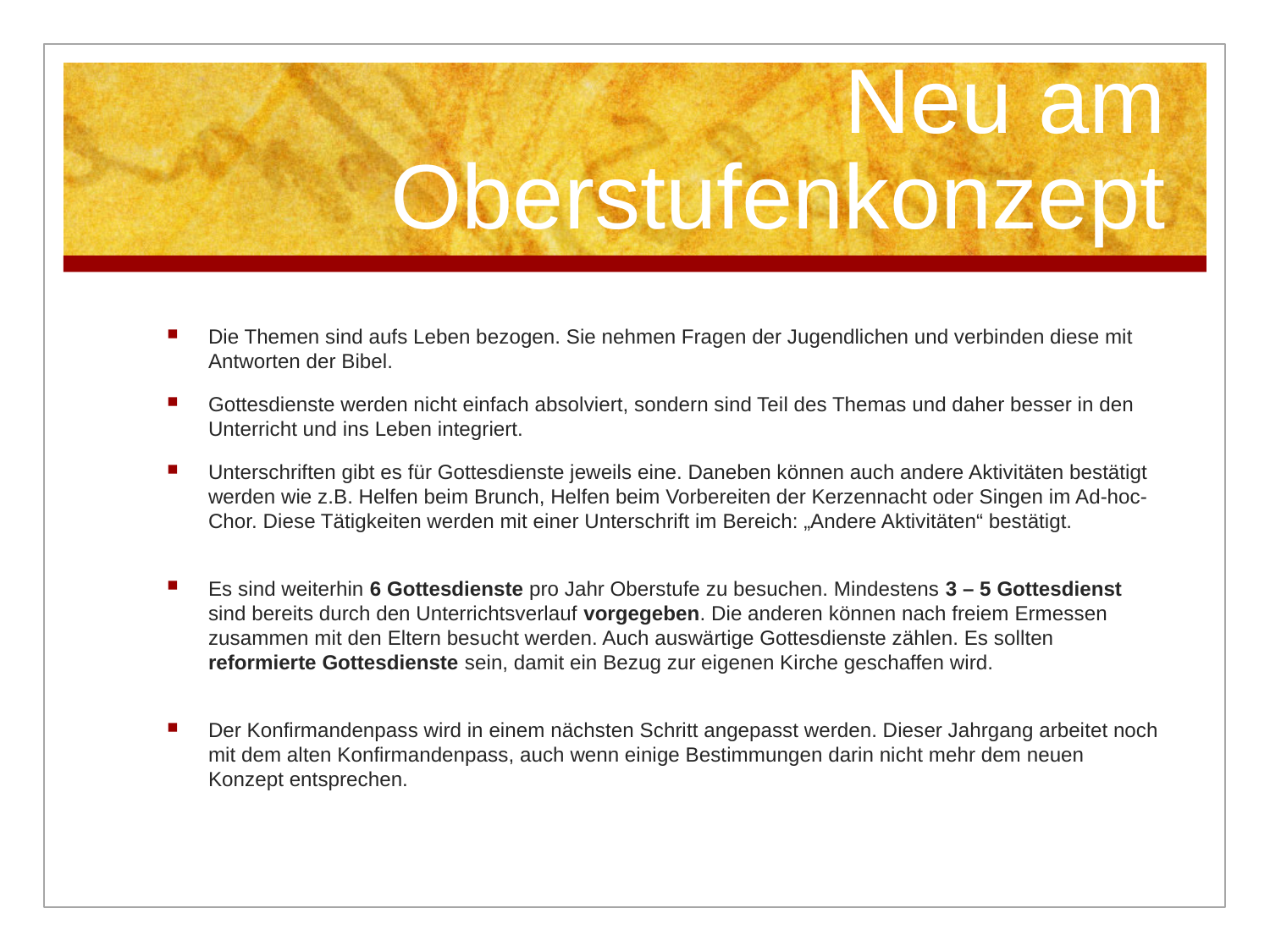

# Neu am Oberstufenkonzept
Die Themen sind aufs Leben bezogen. Sie nehmen Fragen der Jugendlichen und verbinden diese mit Antworten der Bibel.
Gottesdienste werden nicht einfach absolviert, sondern sind Teil des Themas und daher besser in den Unterricht und ins Leben integriert.
Unterschriften gibt es für Gottesdienste jeweils eine. Daneben können auch andere Aktivitäten bestätigt werden wie z.B. Helfen beim Brunch, Helfen beim Vorbereiten der Kerzennacht oder Singen im Ad-hoc-Chor. Diese Tätigkeiten werden mit einer Unterschrift im Bereich: „Andere Aktivitäten“ bestätigt.
Es sind weiterhin 6 Gottesdienste pro Jahr Oberstufe zu besuchen. Mindestens 3 – 5 Gottesdienst sind bereits durch den Unterrichtsverlauf vorgegeben. Die anderen können nach freiem Ermessen zusammen mit den Eltern besucht werden. Auch auswärtige Gottesdienste zählen. Es sollten reformierte Gottesdienste sein, damit ein Bezug zur eigenen Kirche geschaffen wird.
Der Konfirmandenpass wird in einem nächsten Schritt angepasst werden. Dieser Jahrgang arbeitet noch mit dem alten Konfirmandenpass, auch wenn einige Bestimmungen darin nicht mehr dem neuen Konzept entsprechen.